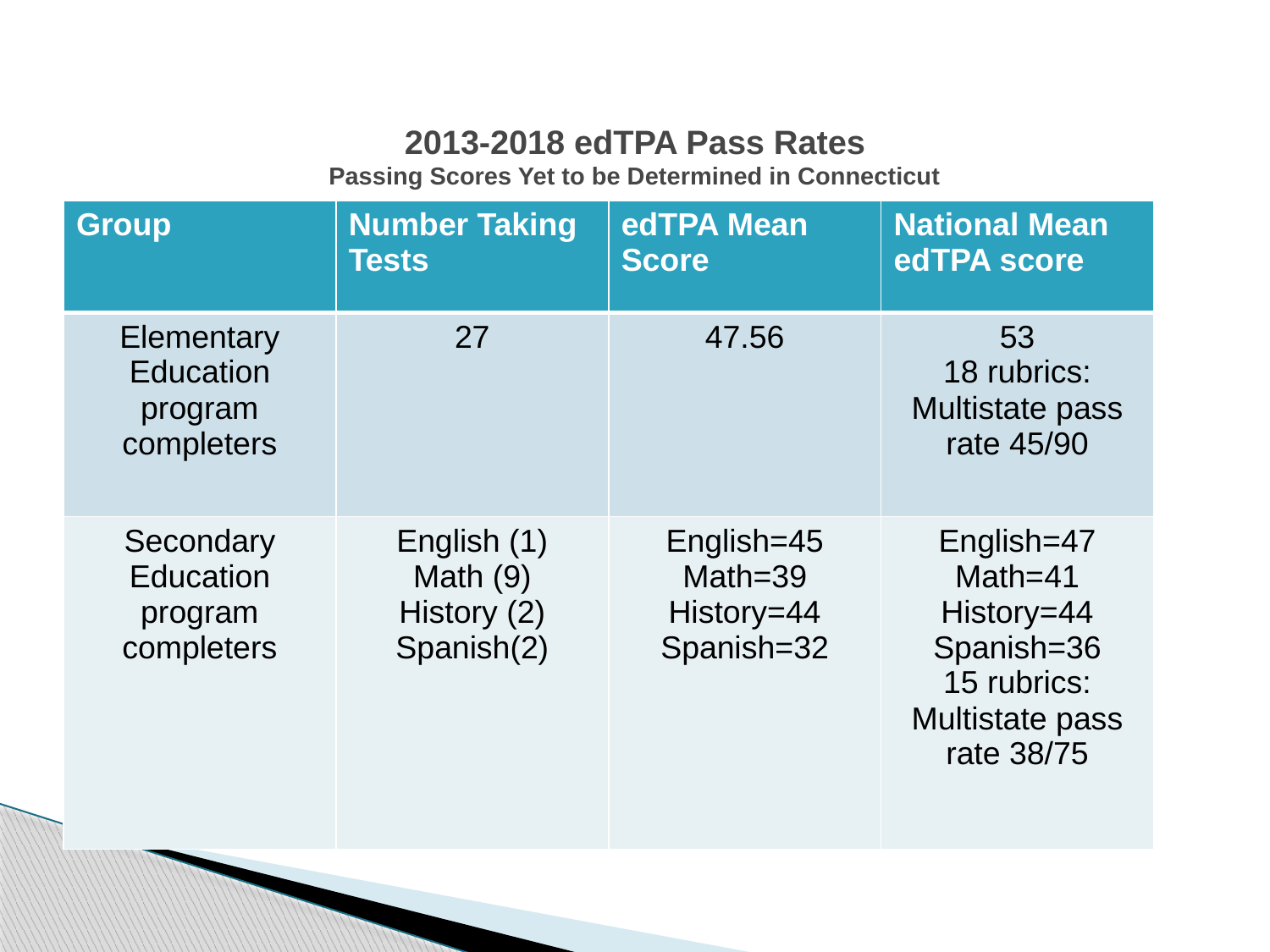

# 2013-2018 edTPA Pass Rates Passing Scores Yet to be Determined in Connecticut
| Group | Number Taking Tests | edTPA Mean Score | National Mean edTPA score |
| --- | --- | --- | --- |
| Elementary Education program completers | 27 | 47.56 | 53 18 rubrics: Multistate pass rate 45/90 |
| Secondary Education program completers | English (1) Math (9) History (2) Spanish(2) | English=45 Math=39 History=44 Spanish=32 | English=47 Math=41 History=44 Spanish=36 15 rubrics: Multistate pass rate 38/75 |